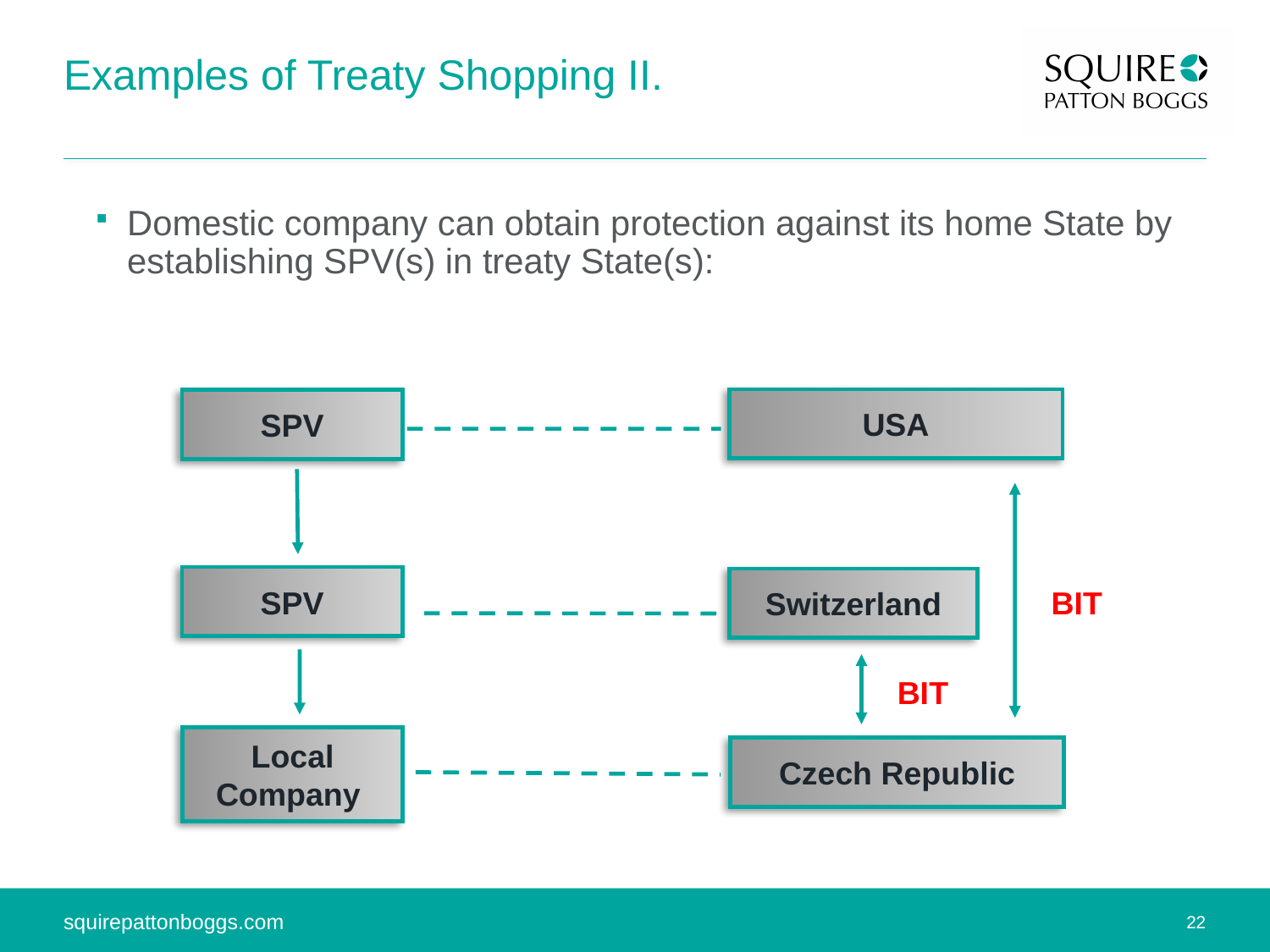

# Examples of Treaty Shopping II.
Domestic company can obtain protection against its home State by establishing SPV(s) in treaty State(s):
USA
SPV

SPV
Switzerland
BIT

BIT
Local Company
Czech Republic